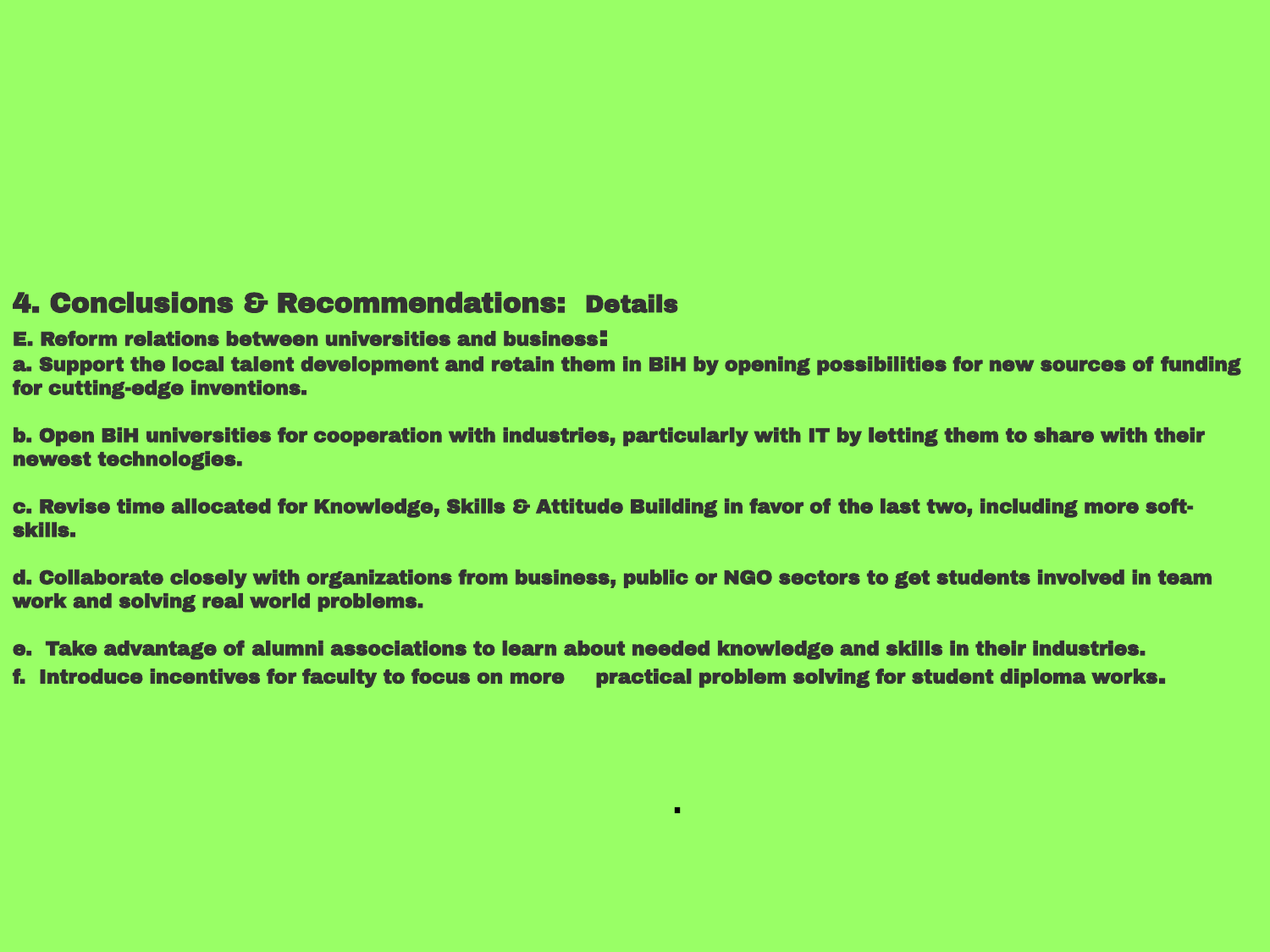

# 4. Conclusions & Recommendations:  Details E. Reform relations between universities and business: a. Support the local talent development and retain them in BiH by opening possibilities for new sources of funding for cutting-edge inventions. b. Open BiH universities for cooperation with industries, particularly with IT by letting them to share with their newest technologies. c. Revise time allocated for Knowledge, Skills & Attitude Building in favor of the last two, including more soft-skills. d. Collaborate closely with organizations from business, public or NGO sectors to get students involved in team work and solving real world problems. e.  Take advantage of alumni associations to learn about needed knowledge and skills in their industries. f.  Introduce incentives for faculty to focus on more 	practical problem solving for student diploma works.

.